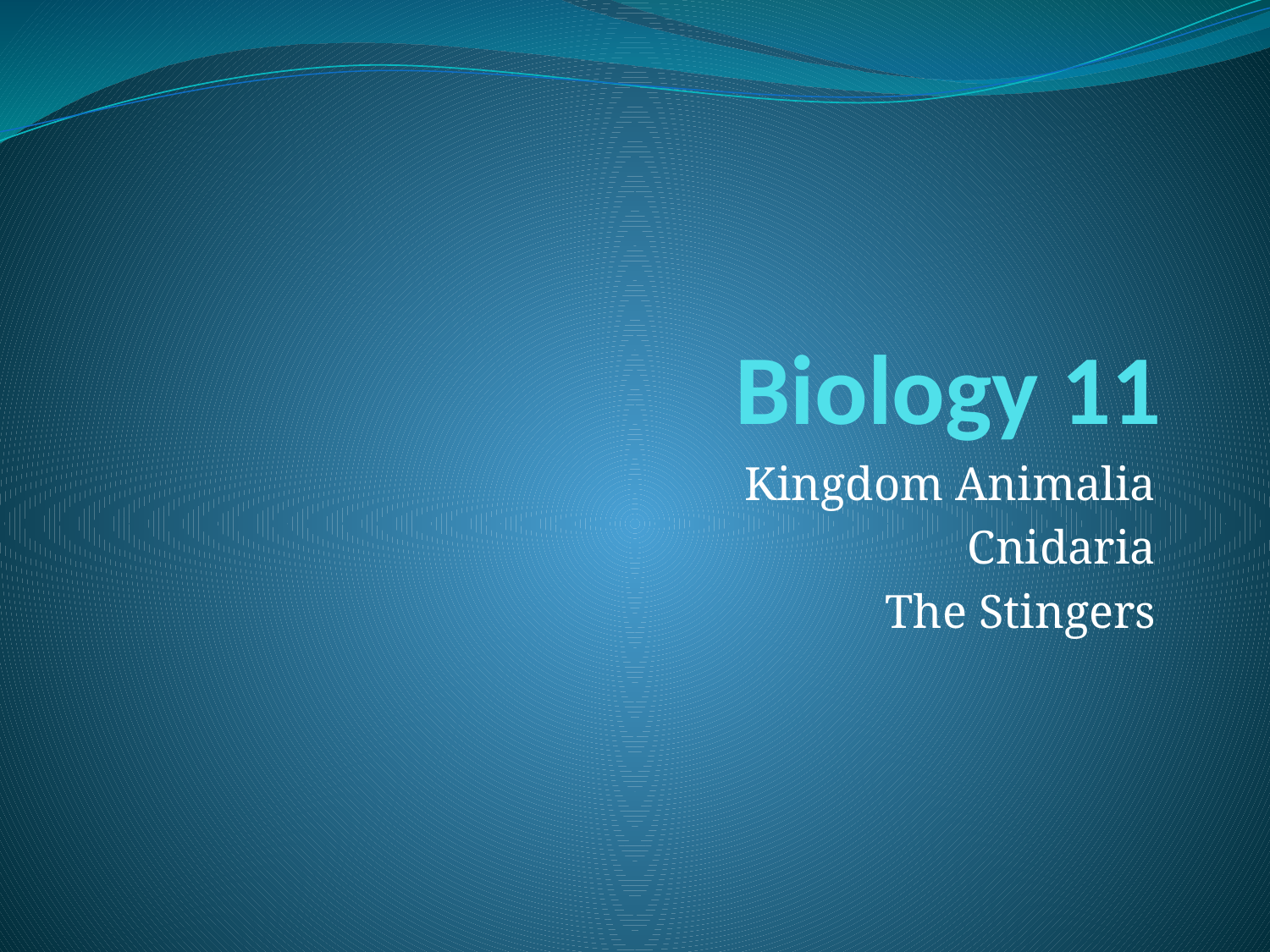

# Biology 11
Kingdom Animalia
Cnidaria
The Stingers